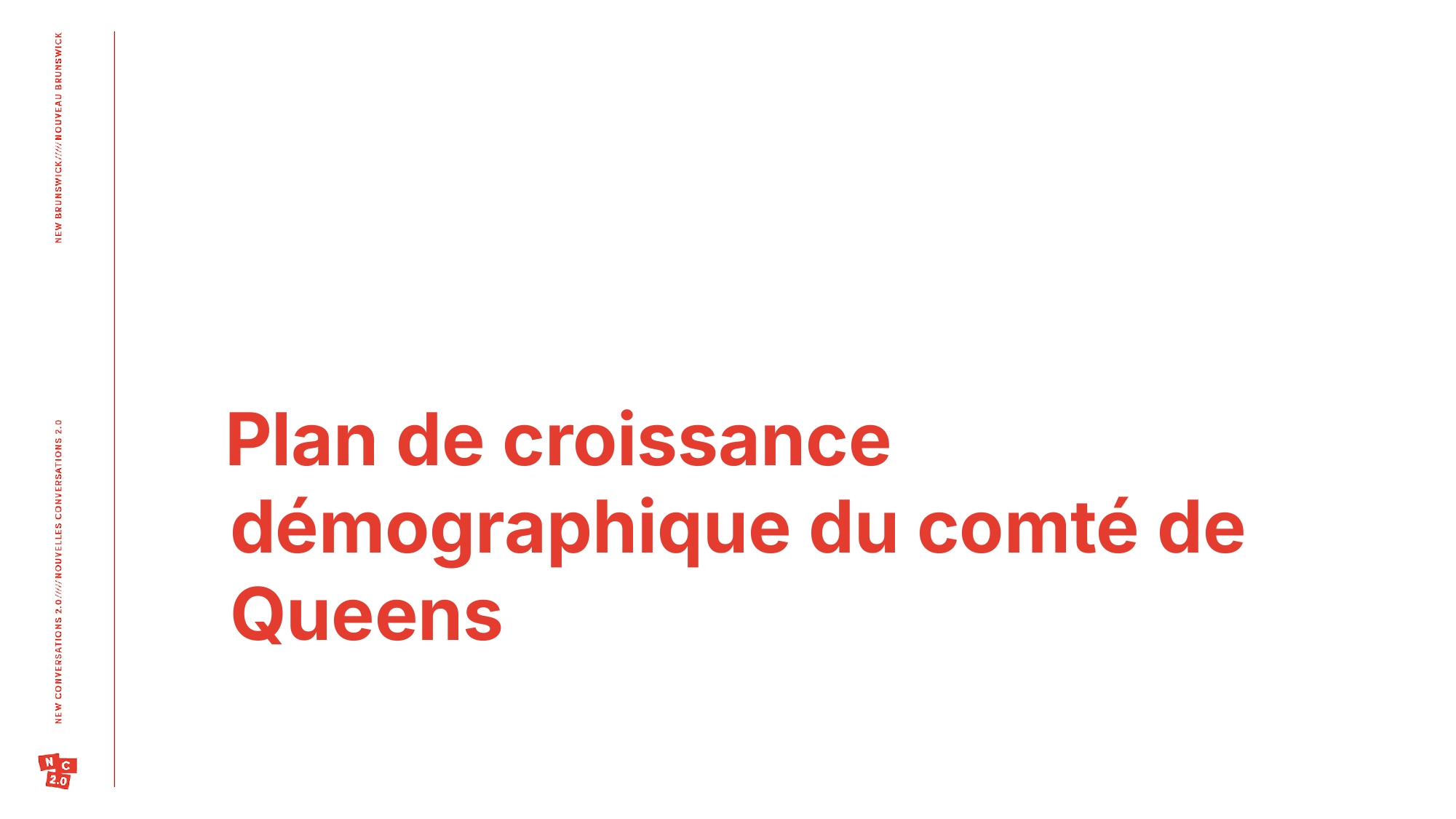

Plan de croissance démographique du comté de Queens